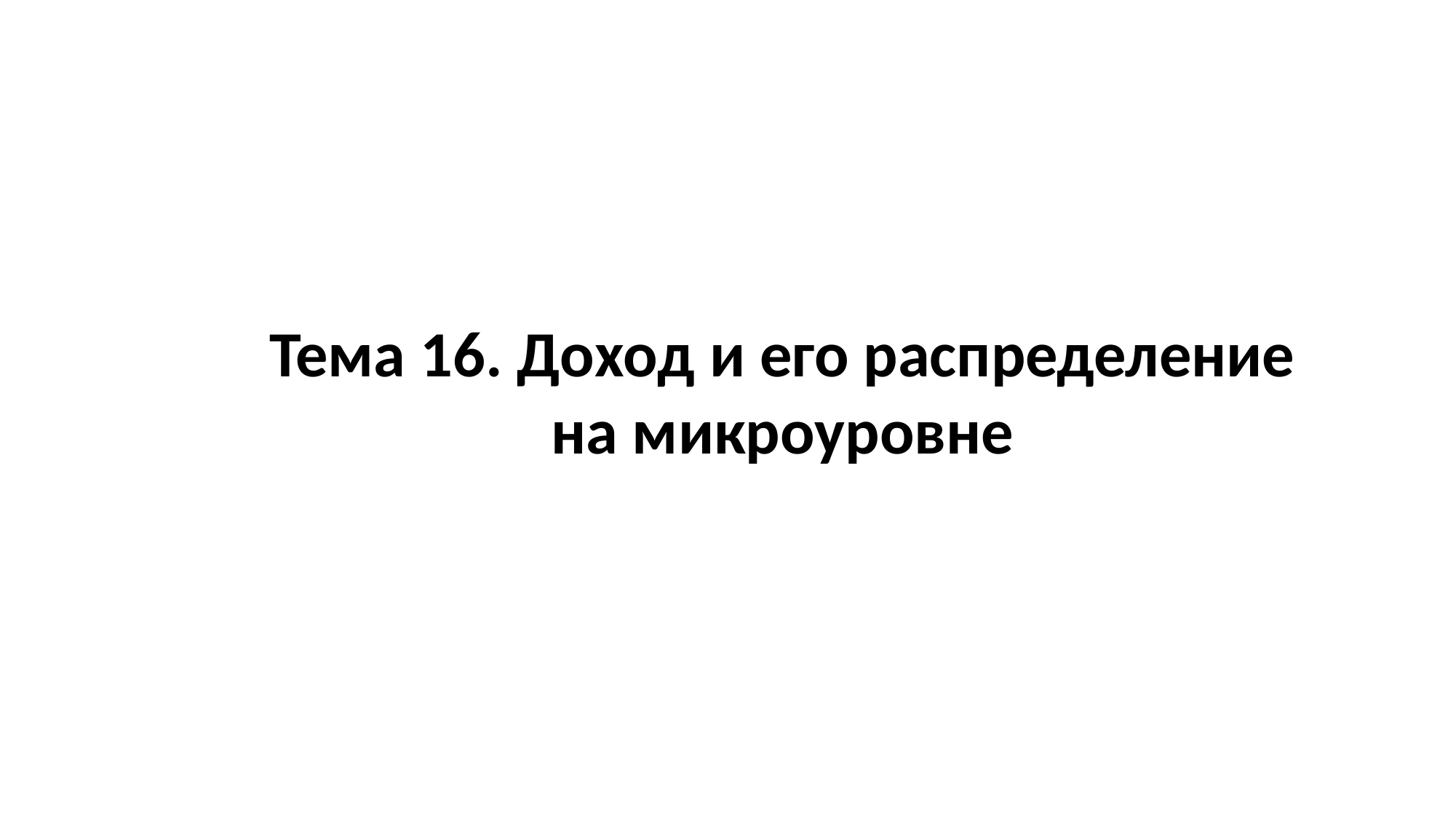

# Тема 16. Доход и его распределение на микроуровне